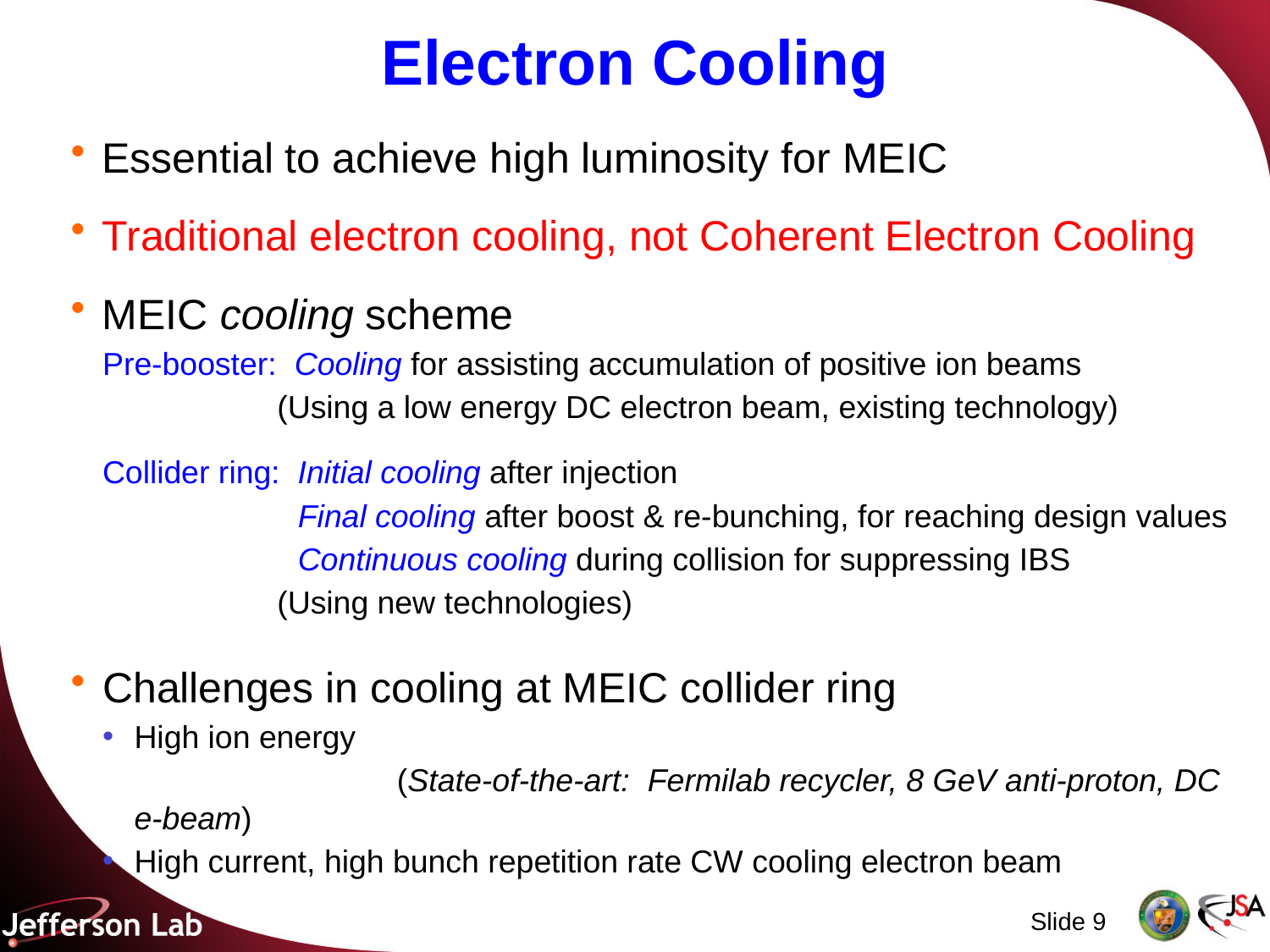

# Electron Cooling
Essential to achieve high luminosity for MEIC

Traditional electron cooling, not Coherent Electron Cooling

MEIC cooling scheme
Pre-booster:  Cooling for assisting accumulation of positive ion beams
		(Using a low energy DC electron beam, existing technology)

Collider ring:  Initial cooling after injection
                      Final cooling after boost & re-bunching, for reaching design values
                      Continuous cooling during collision for suppressing IBS
		(Using new technologies)

Challenges in cooling at MEIC collider ring
High ion energy
			 (State-of-the-art:  Fermilab recycler, 8 GeV anti-proton, DC e-beam)
High current, high bunch repetition rate CW cooling electron beam
Slide 9